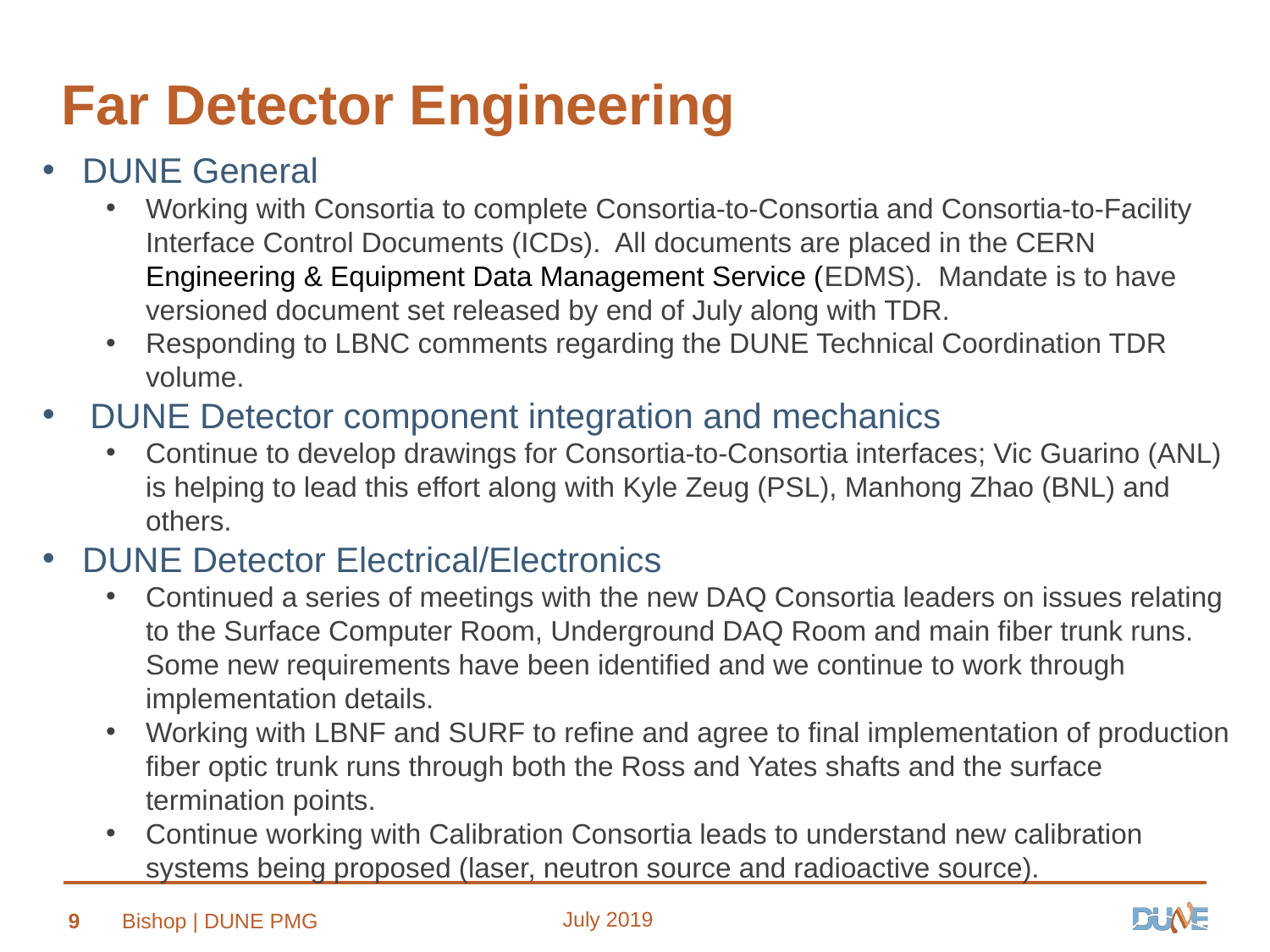

# Far Detector Engineering
DUNE General
Working with Consortia to complete Consortia-to-Consortia and Consortia-to-Facility Interface Control Documents (ICDs).  All documents are placed in the CERN Engineering & Equipment Data Management Service (EDMS).  Mandate is to have versioned document set released by end of July along with TDR.
Responding to LBNC comments regarding the DUNE Technical Coordination TDR volume.
DUNE Detector component integration and mechanics
Continue to develop drawings for Consortia-to-Consortia interfaces; Vic Guarino (ANL) is helping to lead this effort along with Kyle Zeug (PSL), Manhong Zhao (BNL) and others.
DUNE Detector Electrical/Electronics
Continued a series of meetings with the new DAQ Consortia leaders on issues relating to the Surface Computer Room, Underground DAQ Room and main fiber trunk runs.  Some new requirements have been identified and we continue to work through implementation details.
Working with LBNF and SURF to refine and agree to final implementation of production fiber optic trunk runs through both the Ross and Yates shafts and the surface termination points.
Continue working with Calibration Consortia leads to understand new calibration systems being proposed (laser, neutron source and radioactive source).

July 2019
9
Bishop | DUNE PMG